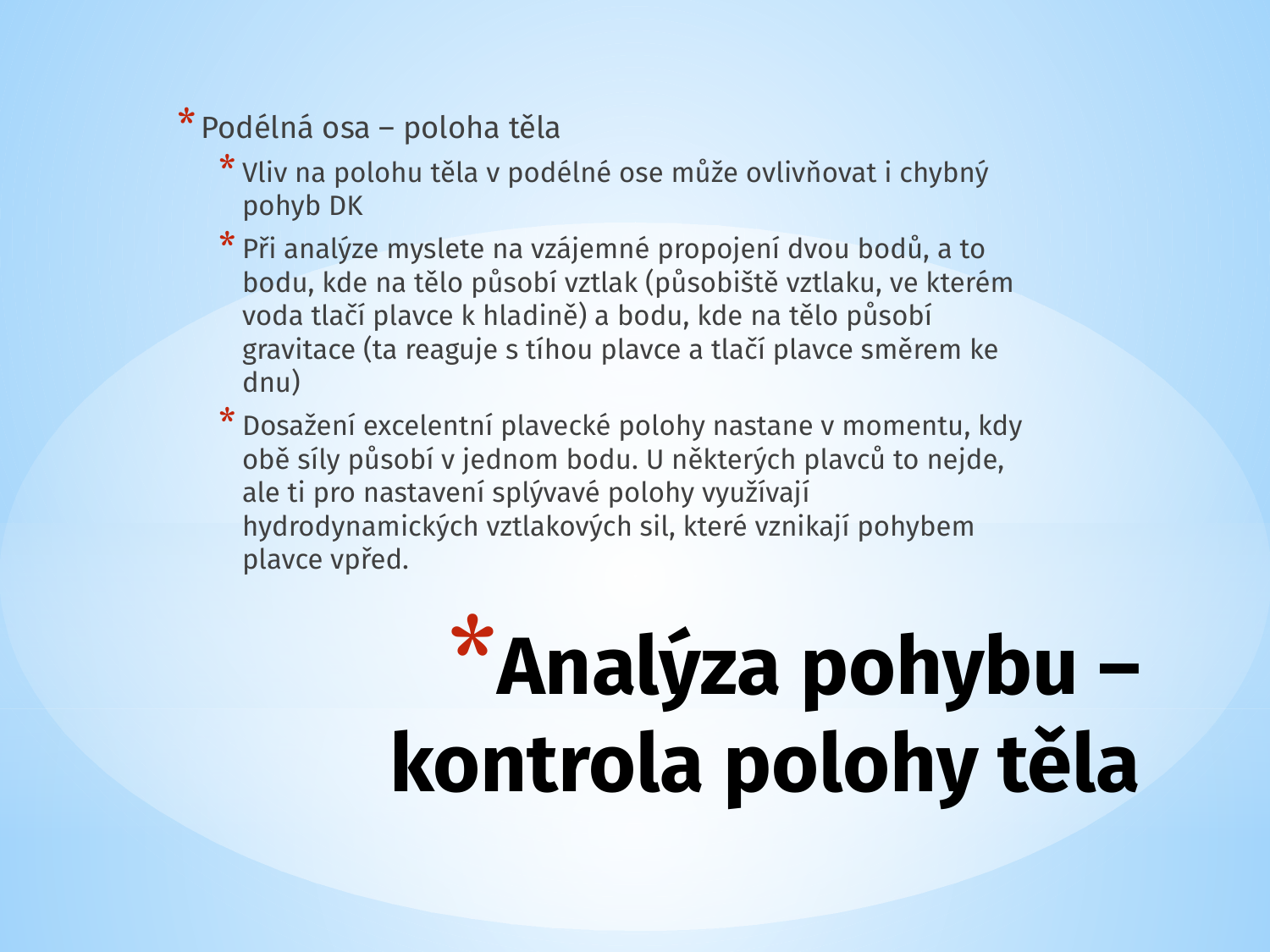

Podélná osa – poloha těla
Vliv na polohu těla v podélné ose může ovlivňovat i chybný pohyb DK
Při analýze myslete na vzájemné propojení dvou bodů, a to bodu, kde na tělo působí vztlak (působiště vztlaku, ve kterém voda tlačí plavce k hladině) a bodu, kde na tělo působí gravitace (ta reaguje s tíhou plavce a tlačí plavce směrem ke dnu)
Dosažení excelentní plavecké polohy nastane v momentu, kdy obě síly působí v jednom bodu. U některých plavců to nejde, ale ti pro nastavení splývavé polohy využívají hydrodynamických vztlakových sil, které vznikají pohybem plavce vpřed.
# Analýza pohybu – kontrola polohy těla